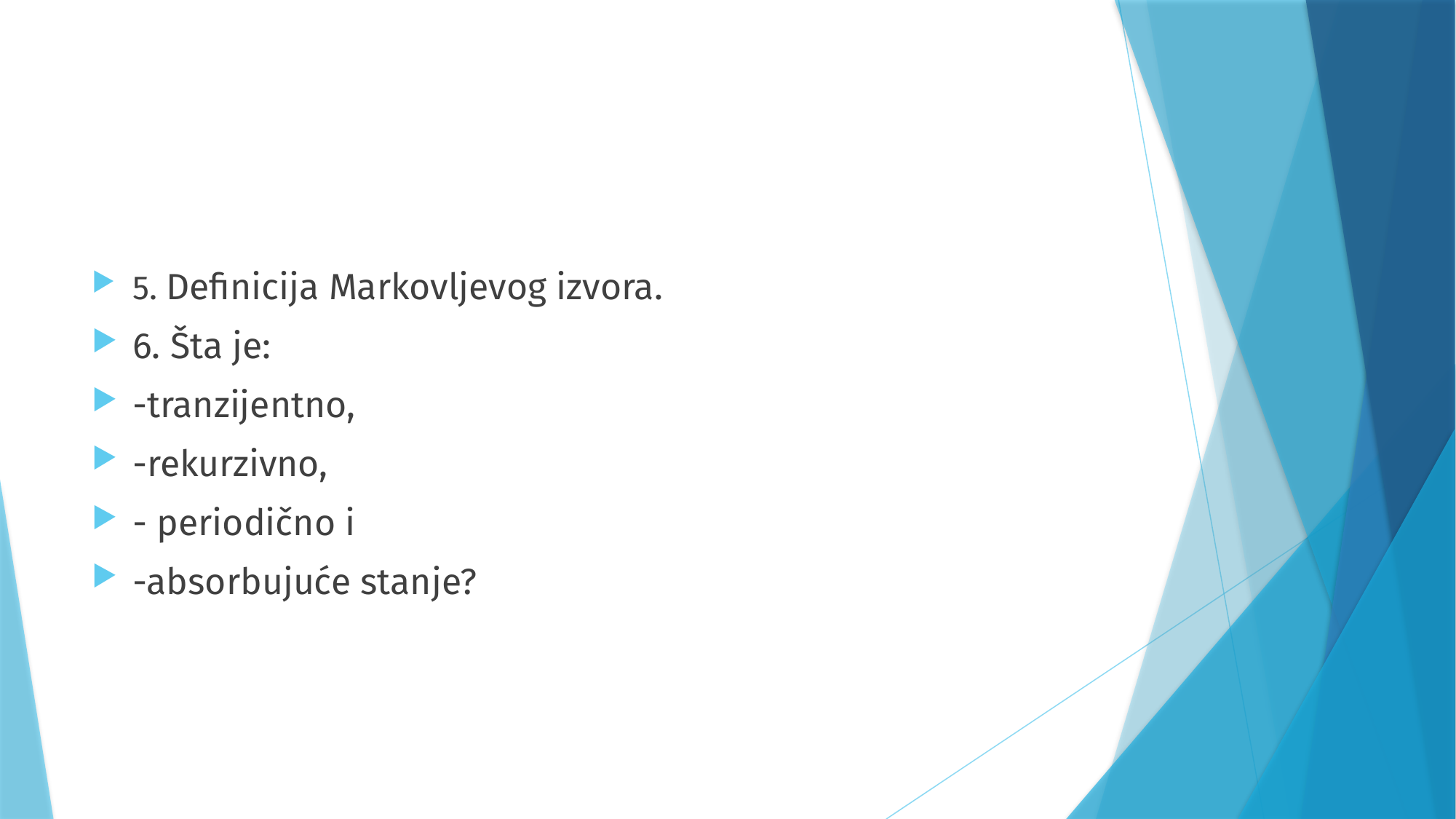

#
5. Definicija Markovljevog izvora.
6. Šta je:
-tranzijentno,
-rekurzivno,
- periodično i
-absorbujuće stanje?